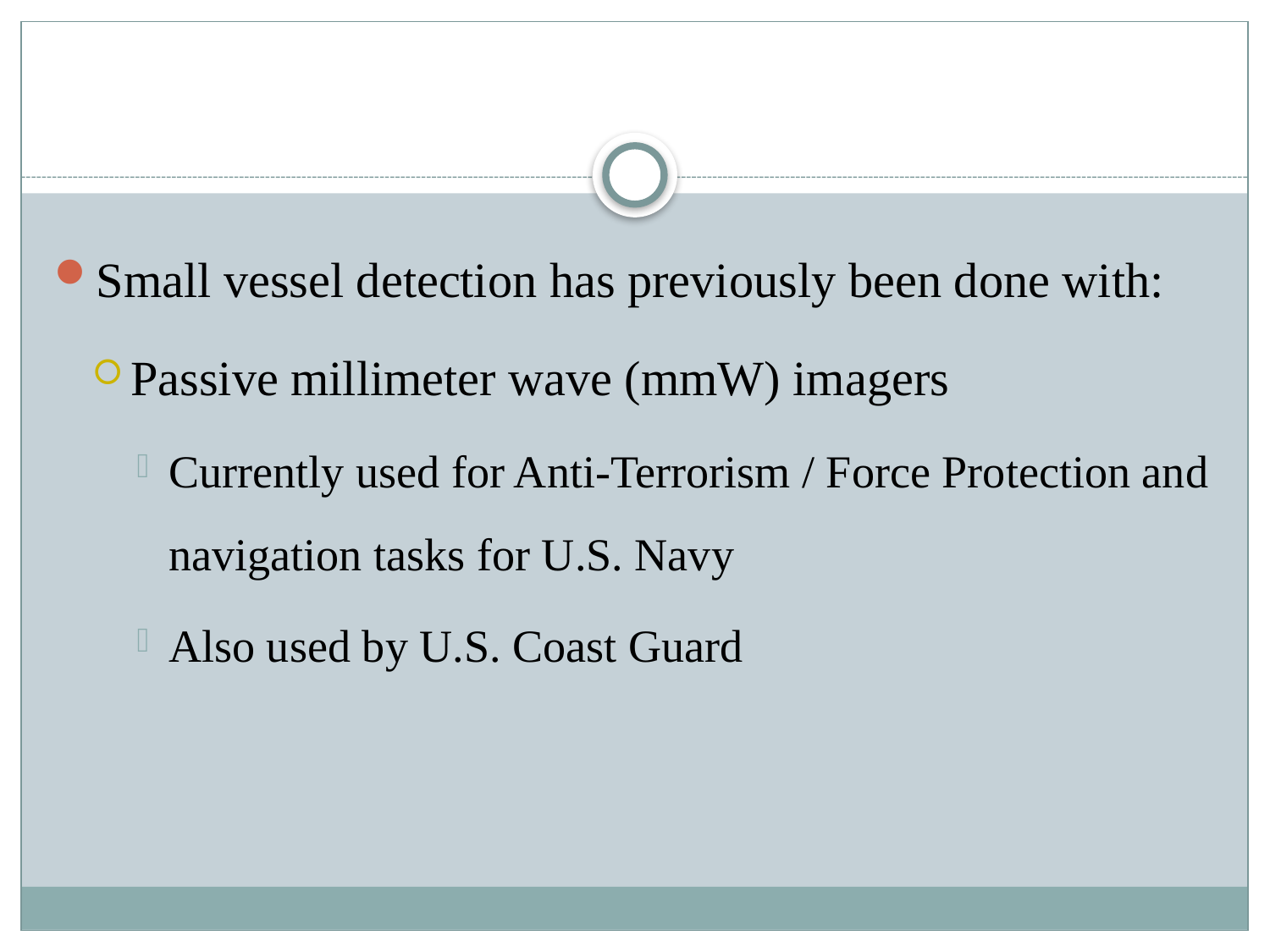

#
Small vessel detection has previously been done with:
Passive millimeter wave (mmW) imagers
Currently used for Anti-Terrorism / Force Protection and navigation tasks for U.S. Navy
Also used by U.S. Coast Guard